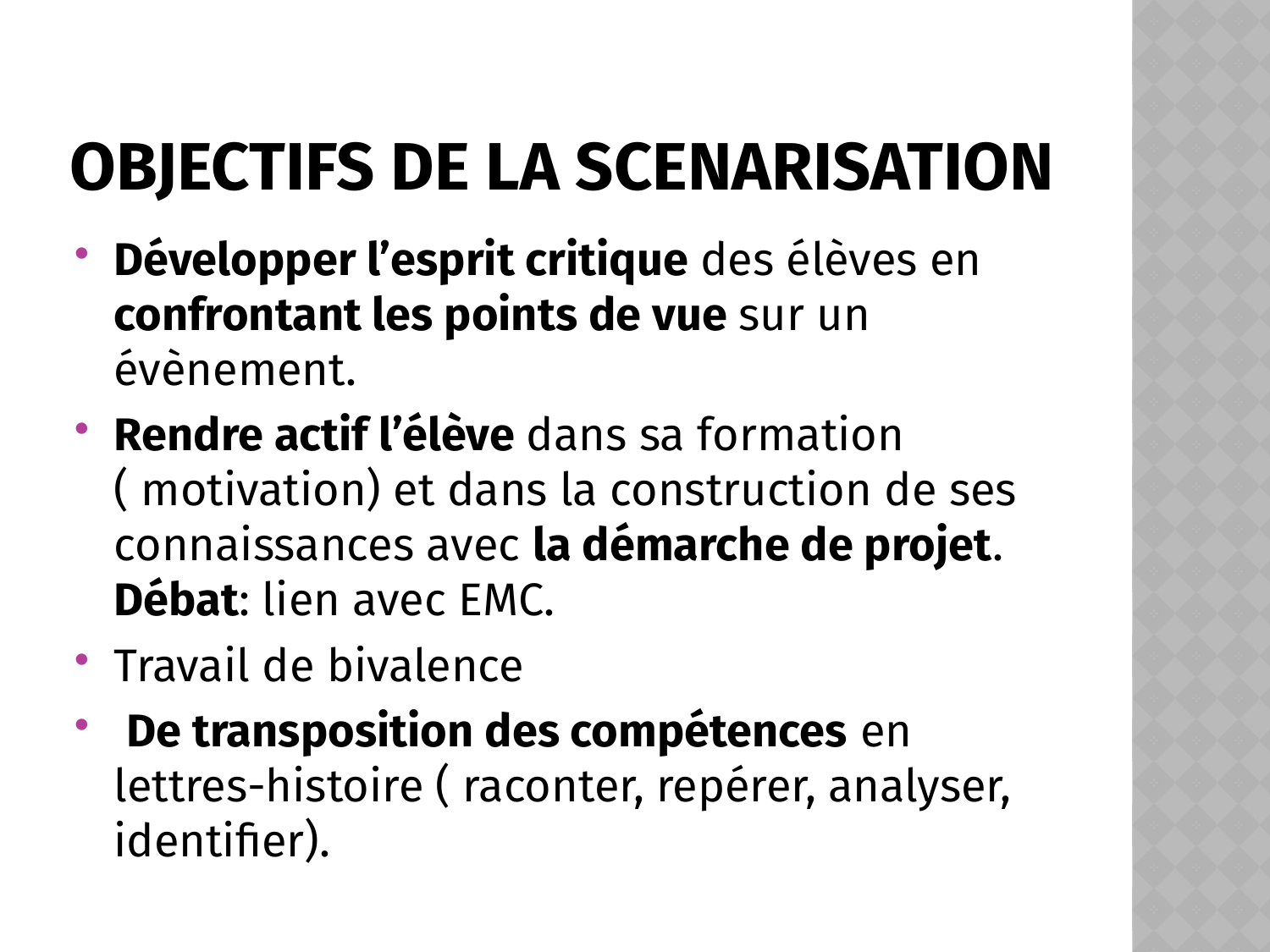

# Objectifs de la ScEnarisation
Développer l’esprit critique des élèves en confrontant les points de vue sur un évènement.
Rendre actif l’élève dans sa formation ( motivation) et dans la construction de ses connaissances avec la démarche de projet. Débat: lien avec EMC.
Travail de bivalence
 De transposition des compétences en lettres-histoire ( raconter, repérer, analyser, identifier).